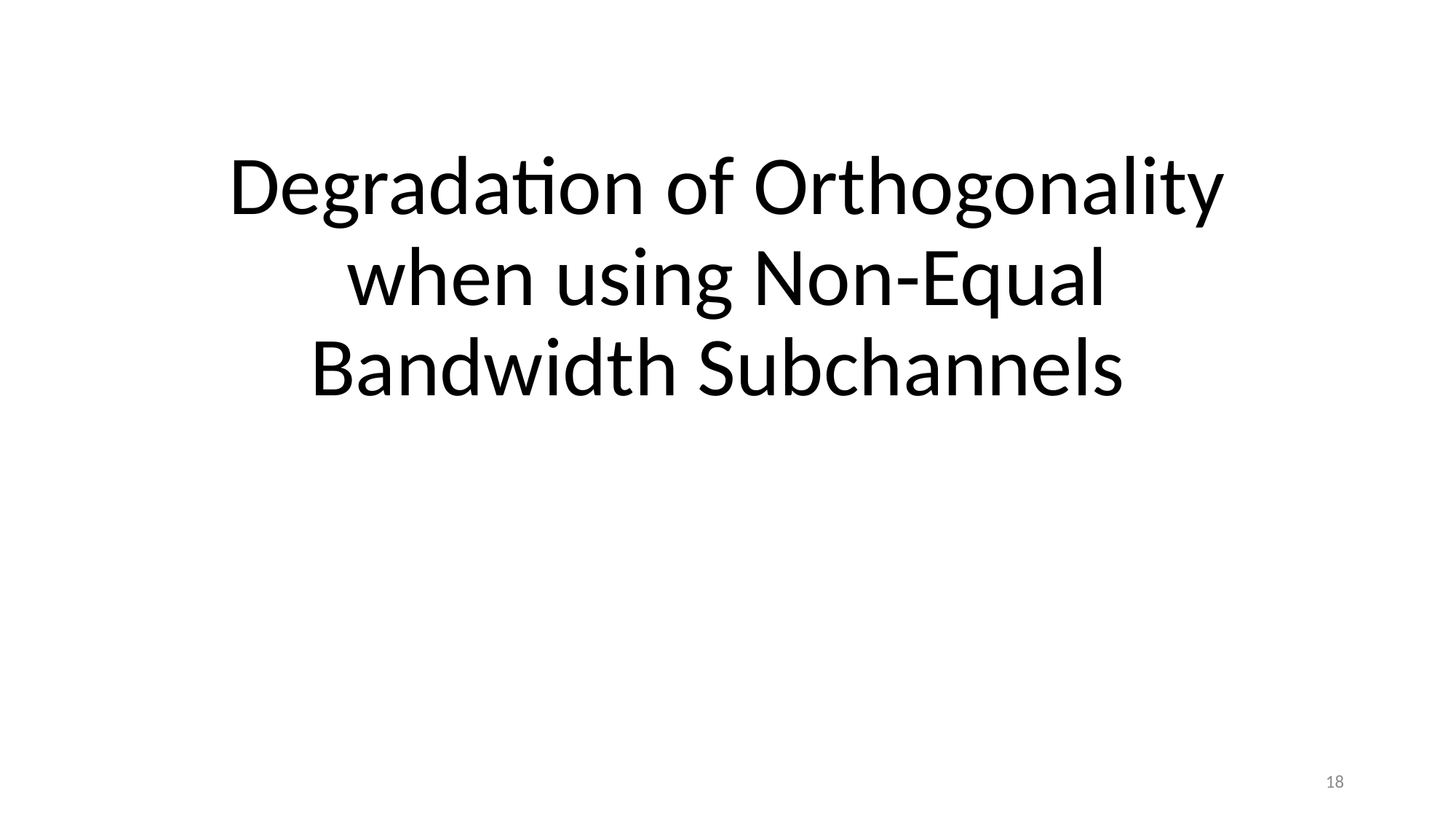

# Degradation of Orthogonality when using Non-Equal Bandwidth Subchannels
18